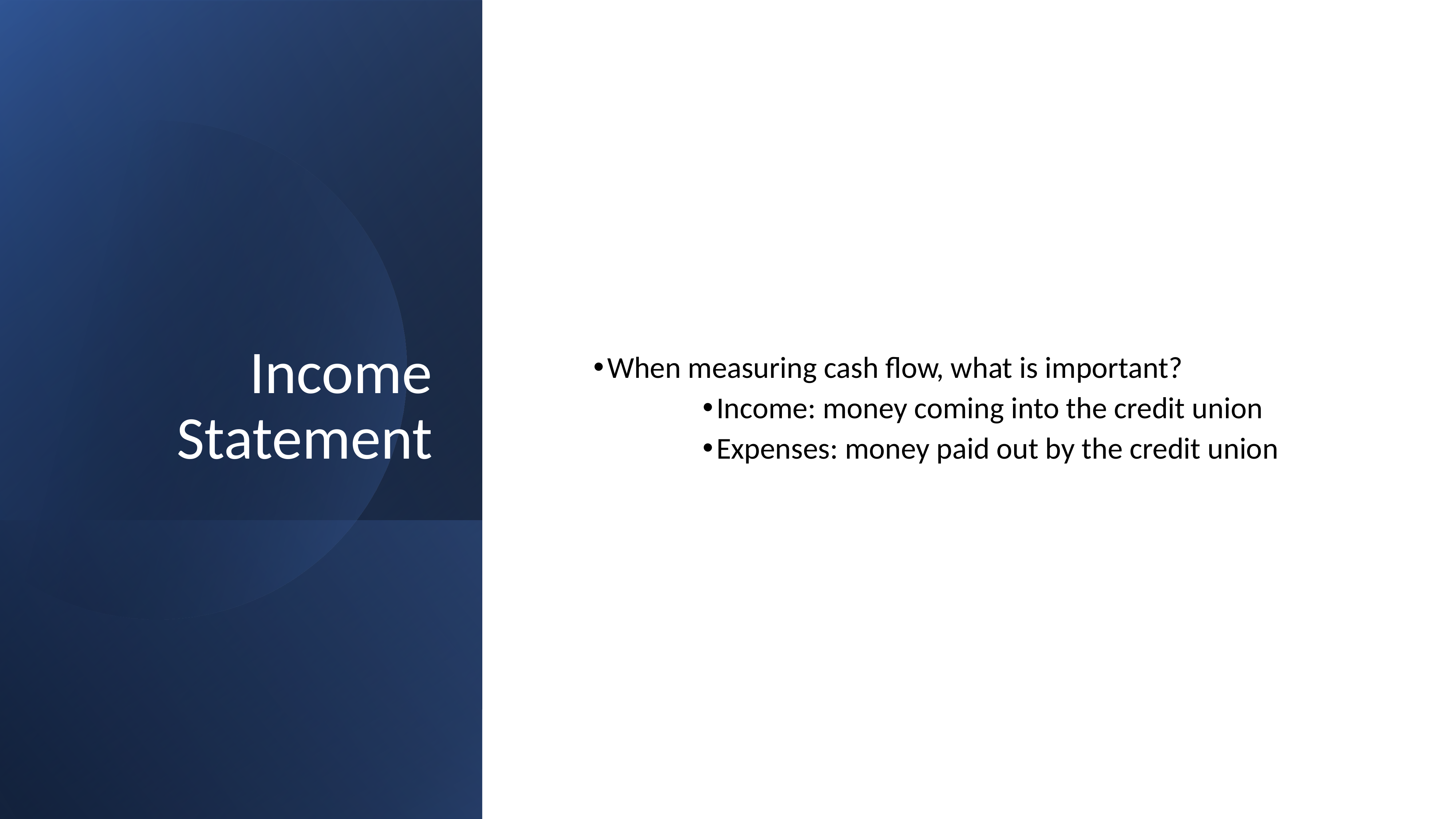

# Income Statement
When measuring cash flow, what is important?
Income: money coming into the credit union
Expenses: money paid out by the credit union